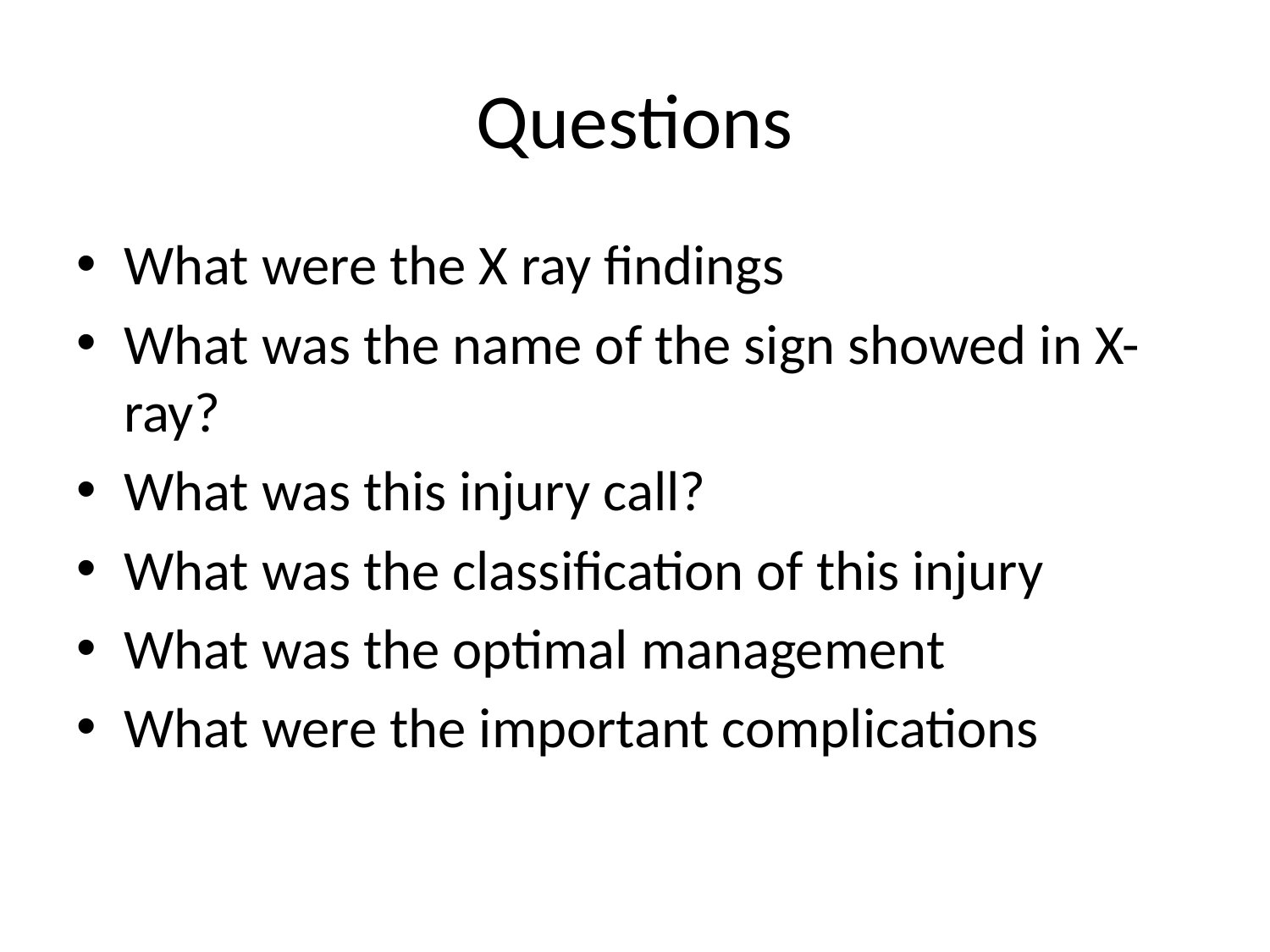

# Questions
What were the X ray findings
What was the name of the sign showed in X-ray?
What was this injury call?
What was the classification of this injury
What was the optimal management
What were the important complications